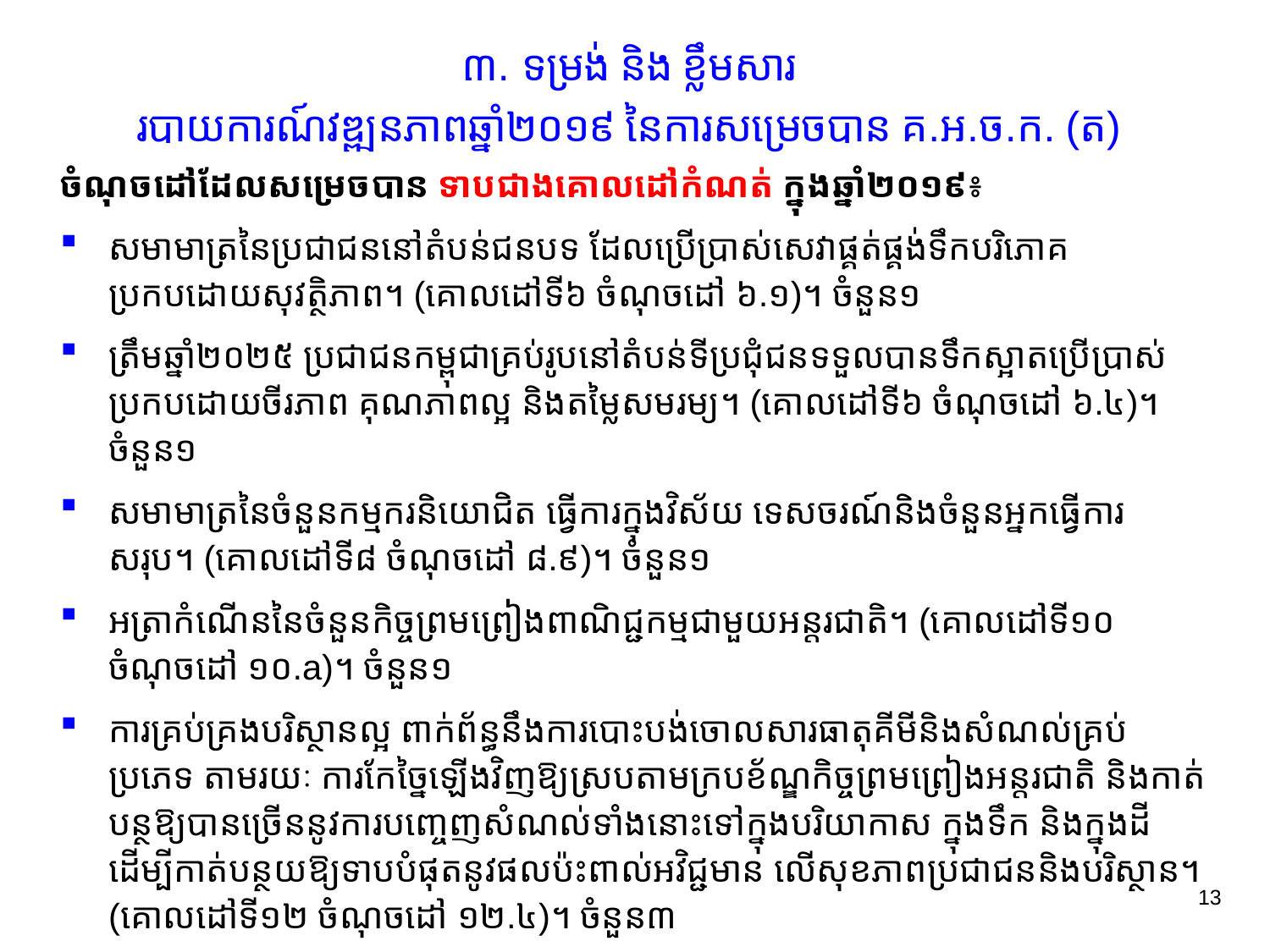

# ៣.​ ទម្រង់ និង ខ្លឹមសារ របាយការណ៍វឌ្ឍនភាពឆ្នាំ២០១៩​ នៃការសម្រេចបាន គ.អ.ច.ក.​ (ត)
ចំណុចដៅដែលសម្រេចបាន ទាបជាងគោលដៅកំណត់ ក្នុងឆ្នាំ២០១៩​៖
សមាមាត្រនៃប្រជាជននៅតំបន់ជនបទ ដែលប្រើប្រាស់សេវាផ្គត់ផ្គង់ទឹកបរិភោគប្រកបដោយសុវត្ថិភាព។ (គោលដៅទី៦ ចំណុចដៅ ៦.១)។ ចំនួន១
ត្រឹមឆ្នាំ២០២៥ ប្រជាជនកម្ពុជាគ្រប់រូបនៅតំបន់ទីប្រជុំជនទទួល​បានទឹកស្អាតប្រើប្រាស់ប្រកបដោយចីរភាព គុណភាពល្អ និងតម្លៃសមរម្យ។ (គោលដៅទី៦ ចំណុចដៅ ៦.៤)។ ចំនួន១
សមាមាត្រនៃចំនួនកម្មករនិយោជិត ធ្វើការក្នុងវិស័យ ​ទេស​ចរណ៍​​និងចំនួនអ្នកធ្វើការសរុប។ (គោលដៅទី៨ ចំណុចដៅ ៨.៩)។ ចំនួន១
អត្រាកំណើននៃចំនួនកិច្ចព្រមព្រៀងពាណិជ្ជកម្មជាមួយអន្តរជាតិ។ (គោលដៅទី១០ ចំណុចដៅ ១០.a)។ ចំនួន១
ការគ្រប់គ្រងបរិស្ថានល្អ ពាក់ព័ន្ធនឹងការបោះបង់ចោលសារធាតុគីមីនិងសំណល់គ្រប់ប្រភេទ តាមរយៈ ការកែច្នៃឡើងវិញឱ្យស្របតាមក្របខ័ណ្ឌកិច្ចព្រមព្រៀងអន្តរជាតិ និងកាត់បន្ថឱ្យបានច្រើននូវការបញ្ចេញសំណល់ទាំងនោះទៅក្នុងបរិយាកាស ក្នុងទឹក និងក្នុងដី ដើម្បីកាត់បន្ថយឱ្យទាបបំផុតនូវផលប៉ះពាល់អវិជ្ជមាន លើសុខភាពប្រជាជននិងបរិស្ថាន។ (គោលដៅទី១២ ចំណុចដៅ ១២.៤)។ ចំនួន៣

13